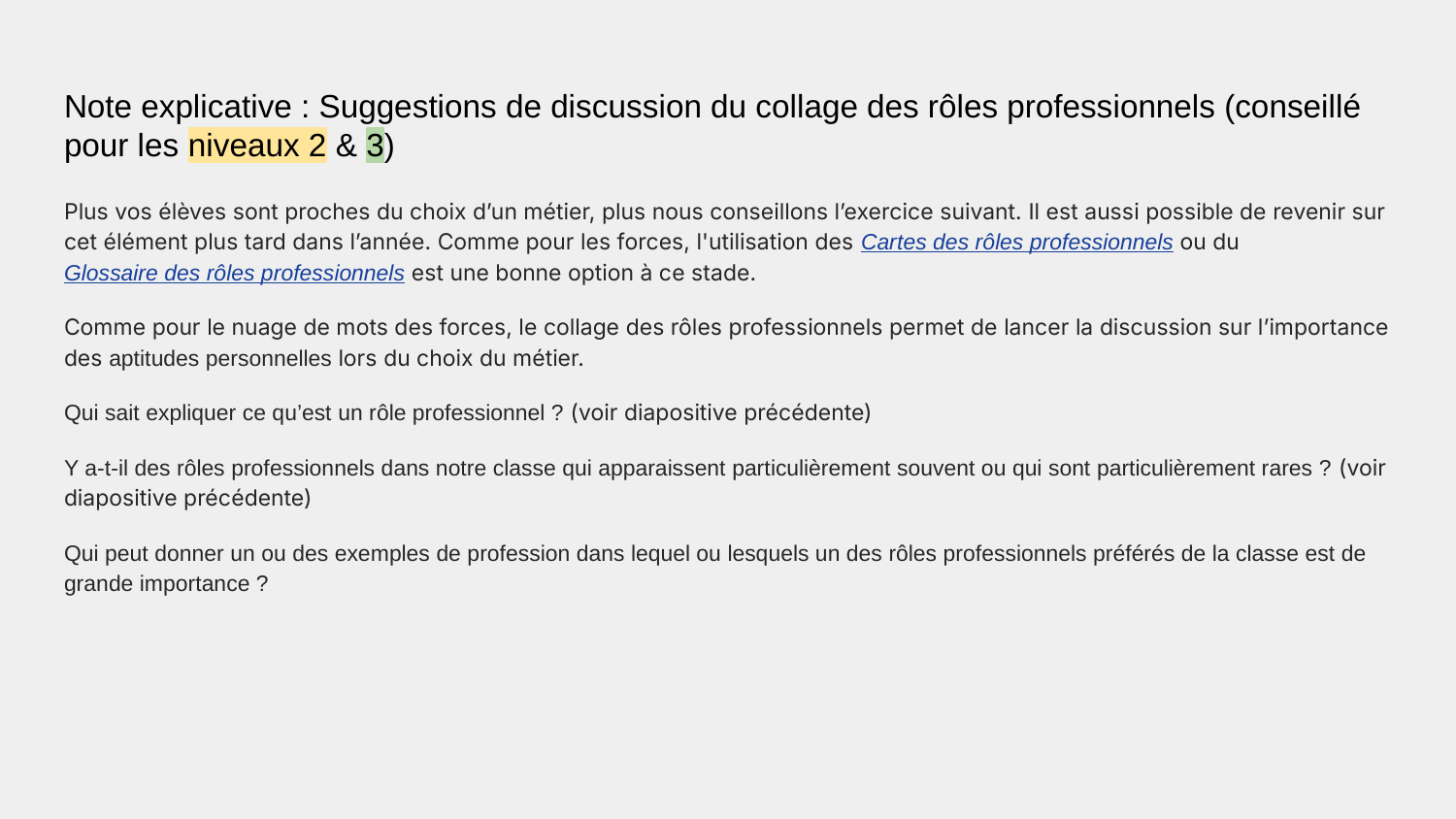

# Note explicative : Suggestions de discussion du collage des rôles professionnels (conseillé pour les niveaux 2 & 3)
Plus vos élèves sont proches du choix d’un métier, plus nous conseillons l’exercice suivant. Il est aussi possible de revenir sur cet élément plus tard dans l’année. Comme pour les forces, l'utilisation des Cartes des rôles professionnels ou du Glossaire des rôles professionnels est une bonne option à ce stade. ​
Comme pour le nuage de mots des forces, le collage des rôles professionnels permet de lancer la discussion sur l’importance des aptitudes personnelles lors du choix du métier. ​
Qui sait expliquer ce qu’est un rôle professionnel ? (voir diapositive précédente)​
Y a-t-il des rôles professionnels dans notre classe qui apparaissent particulièrement souvent ou qui sont particulièrement rares ? (voir diapositive précédente)​
Qui peut donner un ou des exemples de profession dans lequel ou lesquels un des rôles professionnels préférés de la classe est de grande importance ?